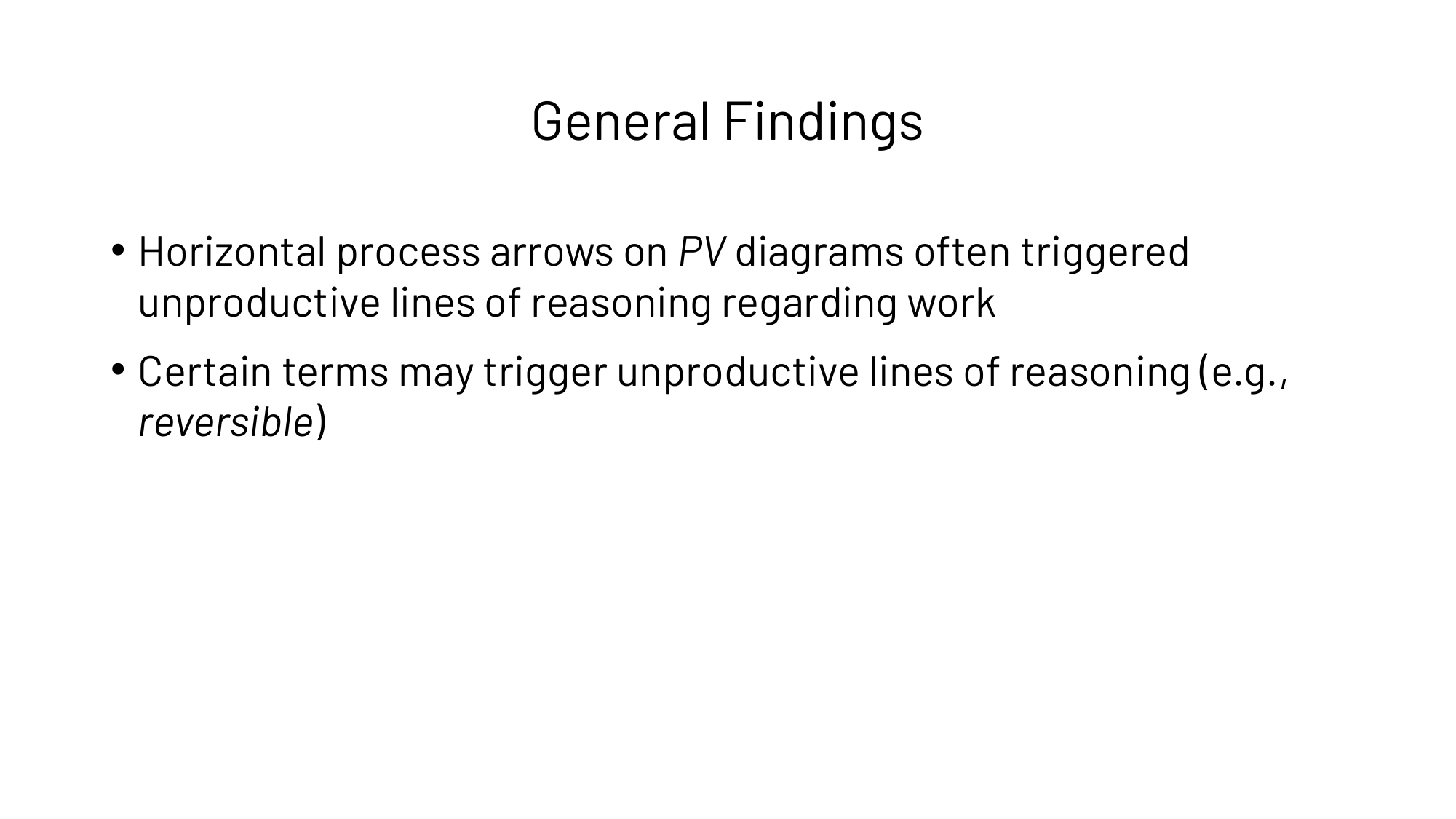

# General Findings
Horizontal process arrows on PV diagrams often triggered unproductive lines of reasoning regarding work
Certain terms may trigger unproductive lines of reasoning (e.g., reversible)